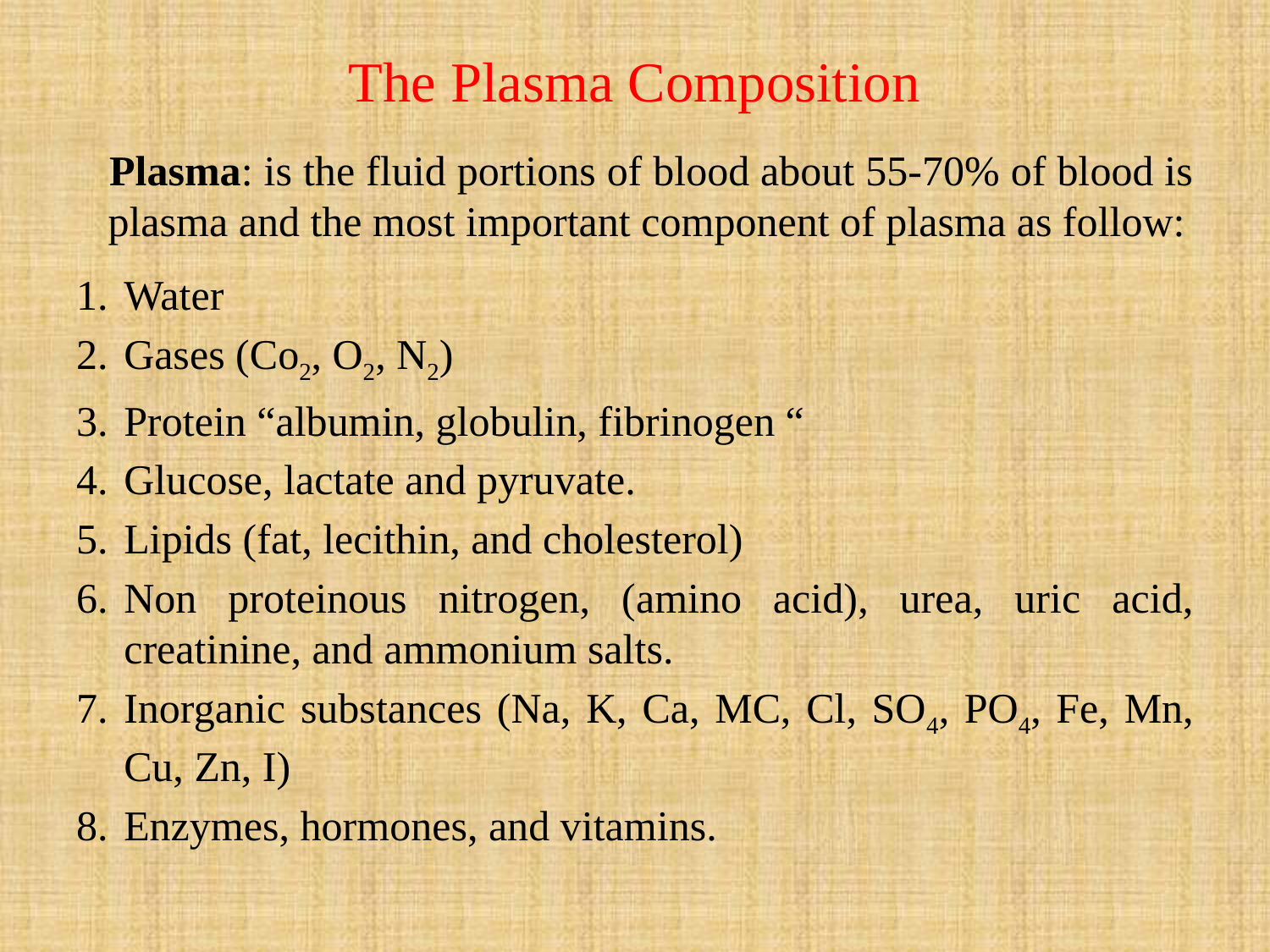

# The Plasma Composition
   Plasma: is the fluid portions of blood about 55-70% of blood is    plasma and the most important component of plasma as follow:
Water
Gases (Co2, O2, N2)
Protein “albumin, globulin, fibrinogen “
Glucose, lactate and pyruvate.
Lipids (fat, lecithin, and cholesterol)
Non proteinous nitrogen, (amino acid), urea, uric acid, creatinine, and ammonium salts.
Inorganic substances (Na, K, Ca, MC, Cl, SO4, PO4, Fe, Mn, Cu, Zn, I)
Enzymes, hormones, and vitamins.